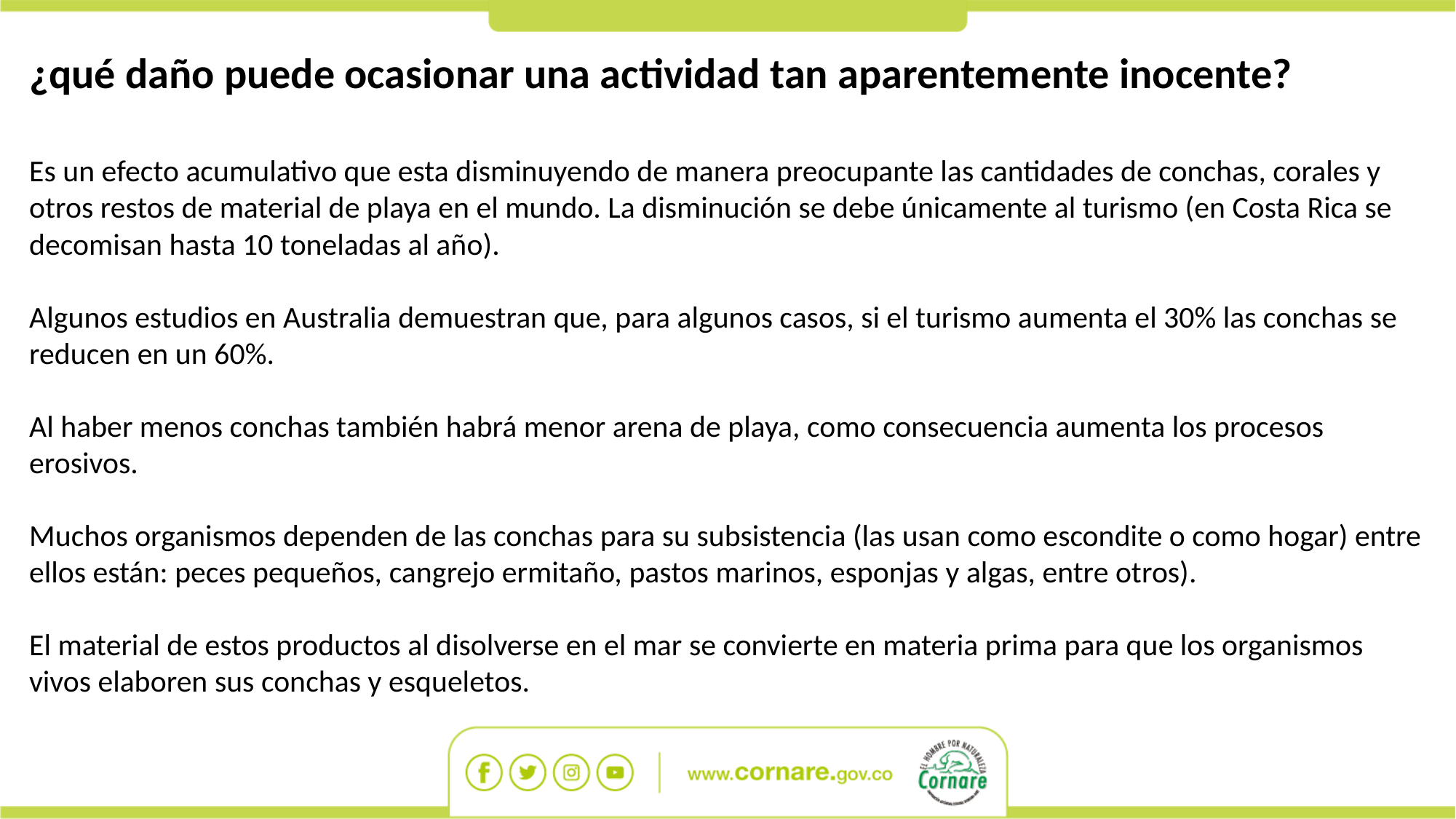

¿qué daño puede ocasionar una actividad tan aparentemente inocente?
Es un efecto acumulativo que esta disminuyendo de manera preocupante las cantidades de conchas, corales y otros restos de material de playa en el mundo. La disminución se debe únicamente al turismo (en Costa Rica se decomisan hasta 10 toneladas al año).

Algunos estudios en Australia demuestran que, para algunos casos, si el turismo aumenta el 30% las conchas se reducen en un 60%.

Al haber menos conchas también habrá menor arena de playa, como consecuencia aumenta los procesos erosivos.

Muchos organismos dependen de las conchas para su subsistencia (las usan como escondite o como hogar) entre ellos están: peces pequeños, cangrejo ermitaño, pastos marinos, esponjas y algas, entre otros).

El material de estos productos al disolverse en el mar se convierte en materia prima para que los organismos vivos elaboren sus conchas y esqueletos.